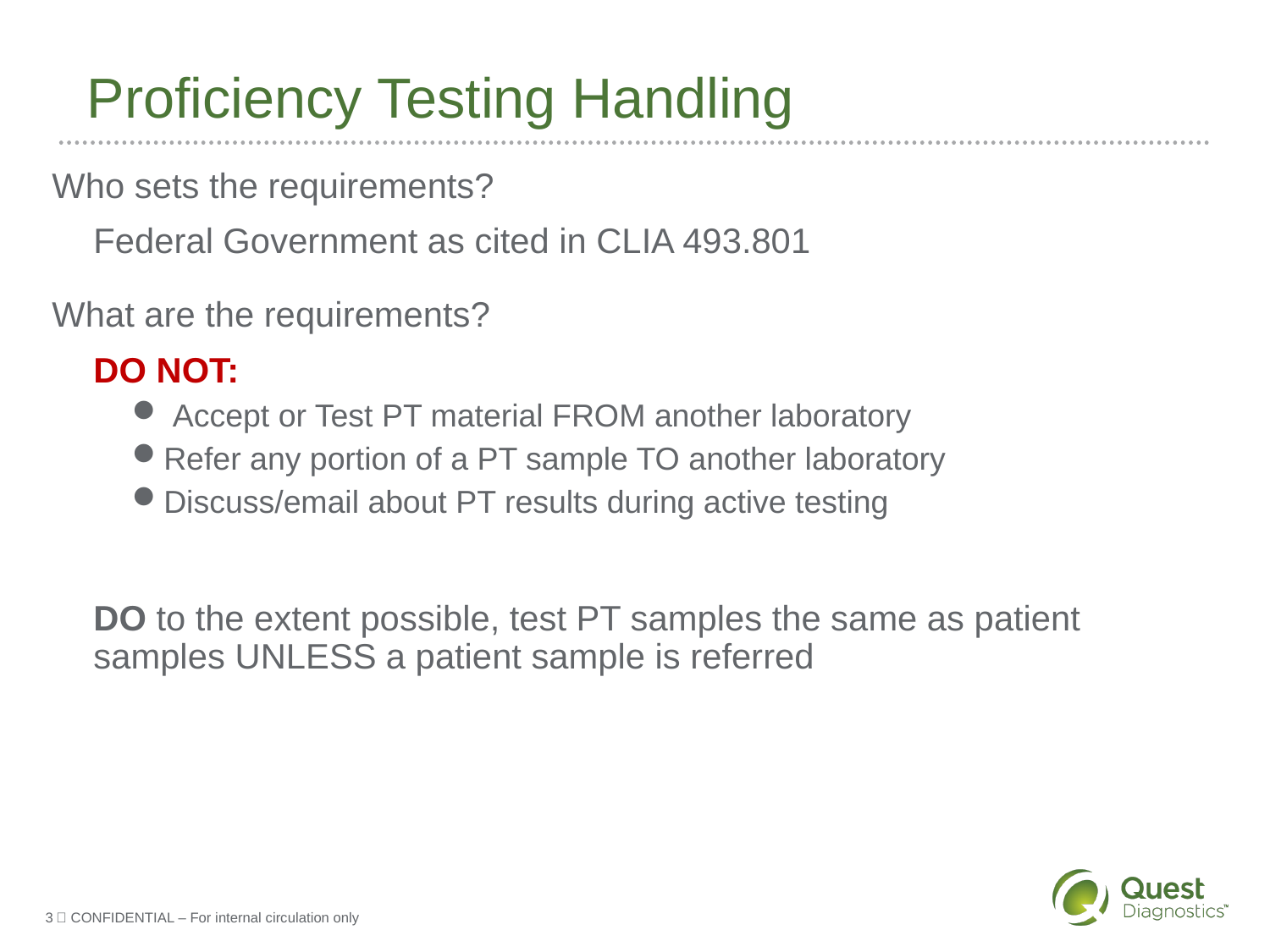

# Proficiency Testing Handling
Who sets the requirements?
Federal Government as cited in CLIA 493.801
What are the requirements?
DO NOT:
 Accept or Test PT material FROM another laboratory
Refer any portion of a PT sample TO another laboratory
Discuss/email about PT results during active testing

DO to the extent possible, test PT samples the same as patient samples UNLESS a patient sample is referred